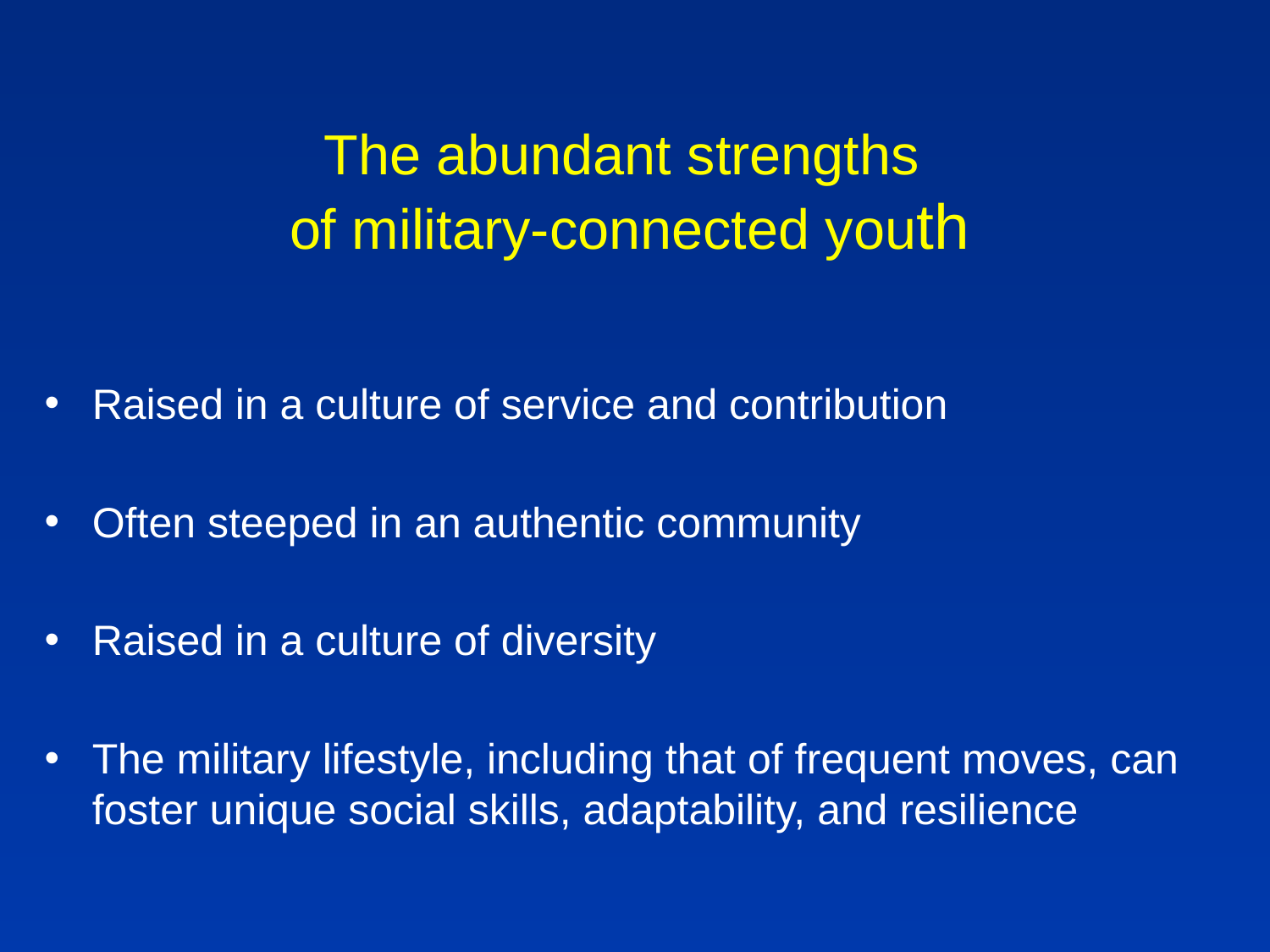

# The abundant strengths of military-connected youth
Raised in a culture of service and contribution

Often steeped in an authentic community

Raised in a culture of diversity

The military lifestyle, including that of frequent moves, can foster unique social skills, adaptability, and resilience